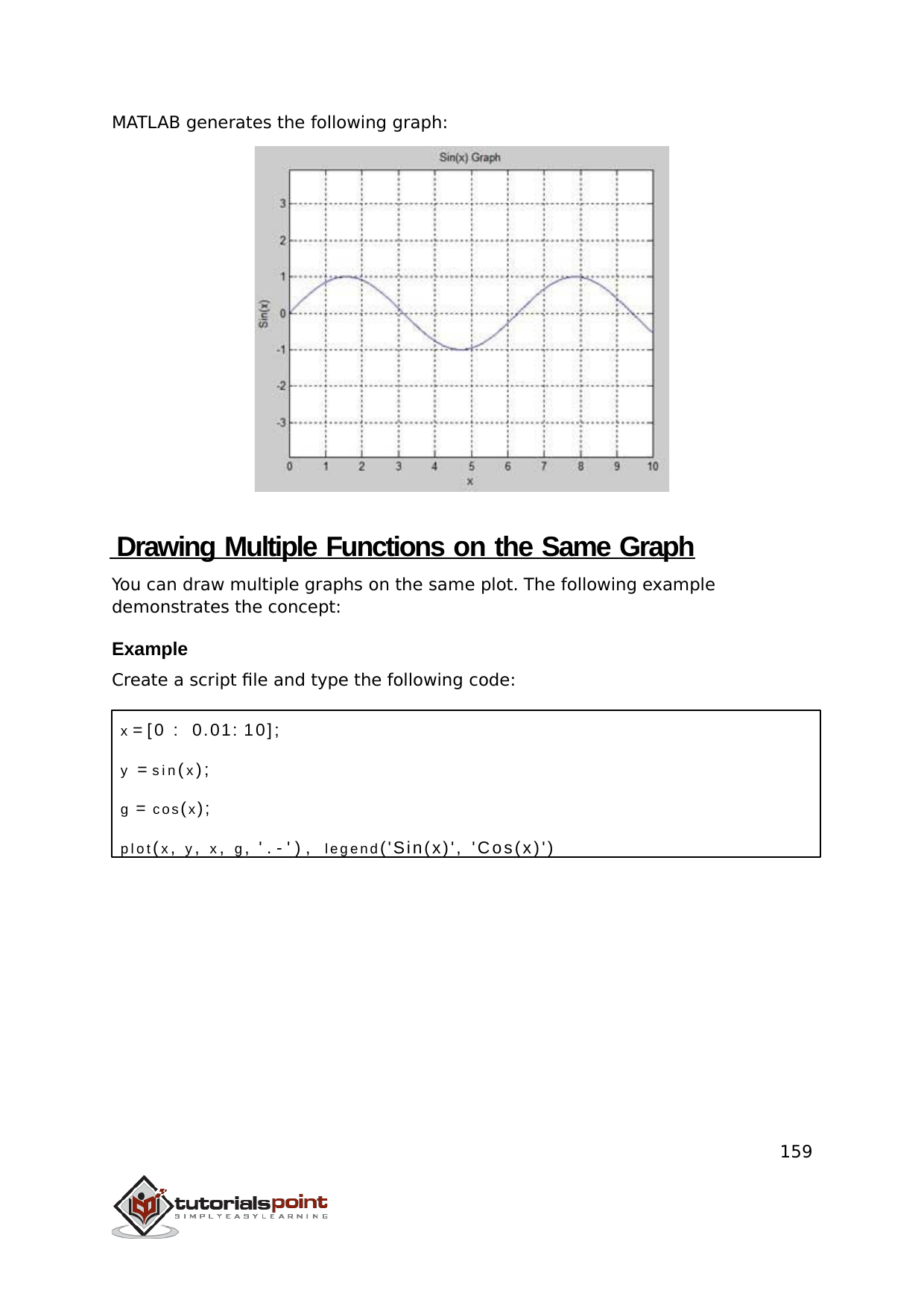

MATLAB generates the following graph:

 Drawing Multiple Functions on the Same Graph
You can draw multiple graphs on the same plot. The following example  demonstrates the concept:

Example
Create a script file and type the following code:
x = [0 : 0.01: 10];

y  = sin(x);

g  = cos(x);

plot(x, y, x, g, '.-'), legend('Sin(x)', 'Cos(x)')
159